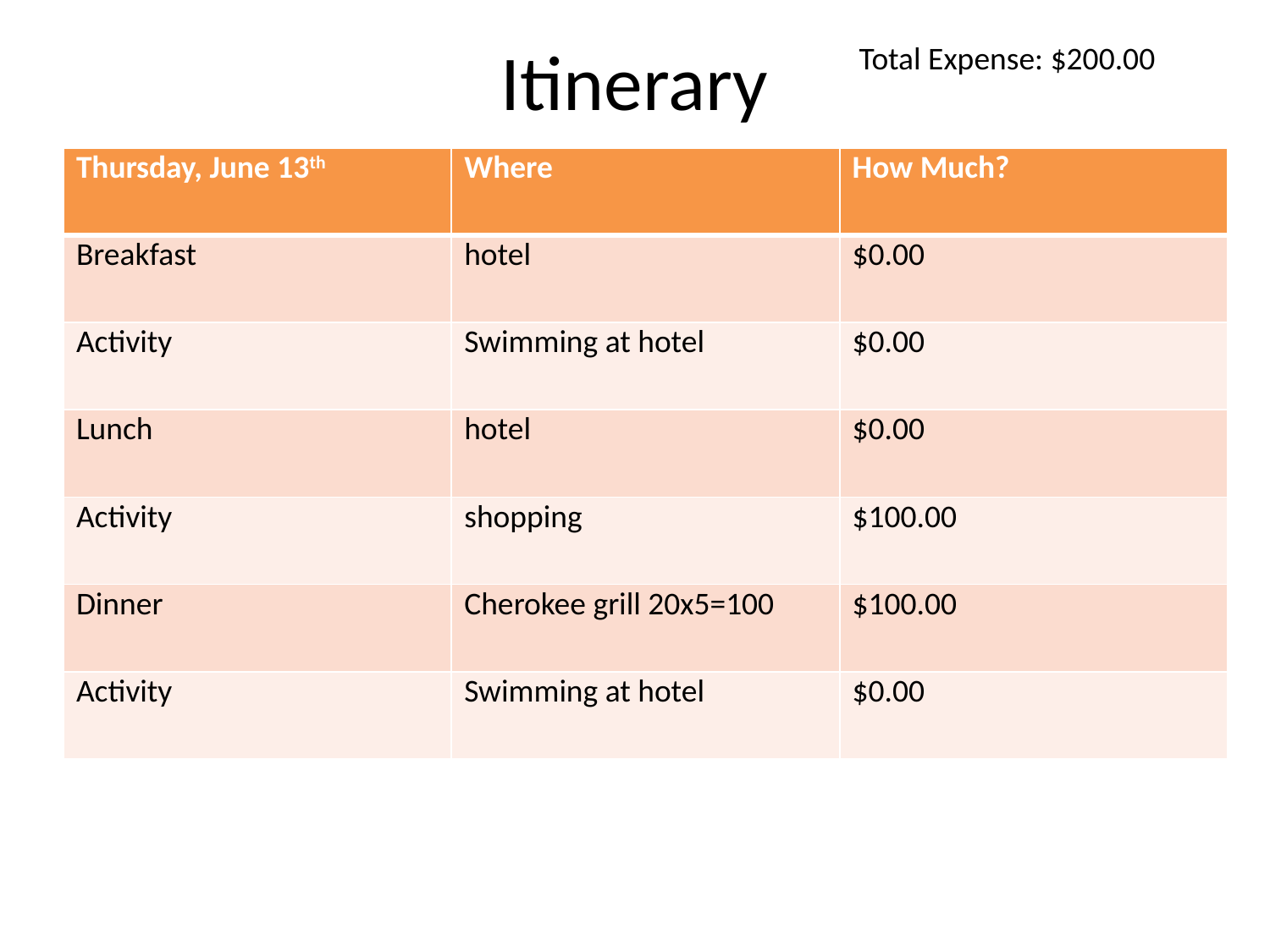

# Itinerary
Total Expense: $200.00
| Thursday, June 13th | Where | How Much? |
| --- | --- | --- |
| Breakfast | hotel | $0.00 |
| Activity | Swimming at hotel | $0.00 |
| Lunch | hotel | $0.00 |
| Activity | shopping | $100.00 |
| Dinner | Cherokee grill 20x5=100 | $100.00 |
| Activity | Swimming at hotel | $0.00 |